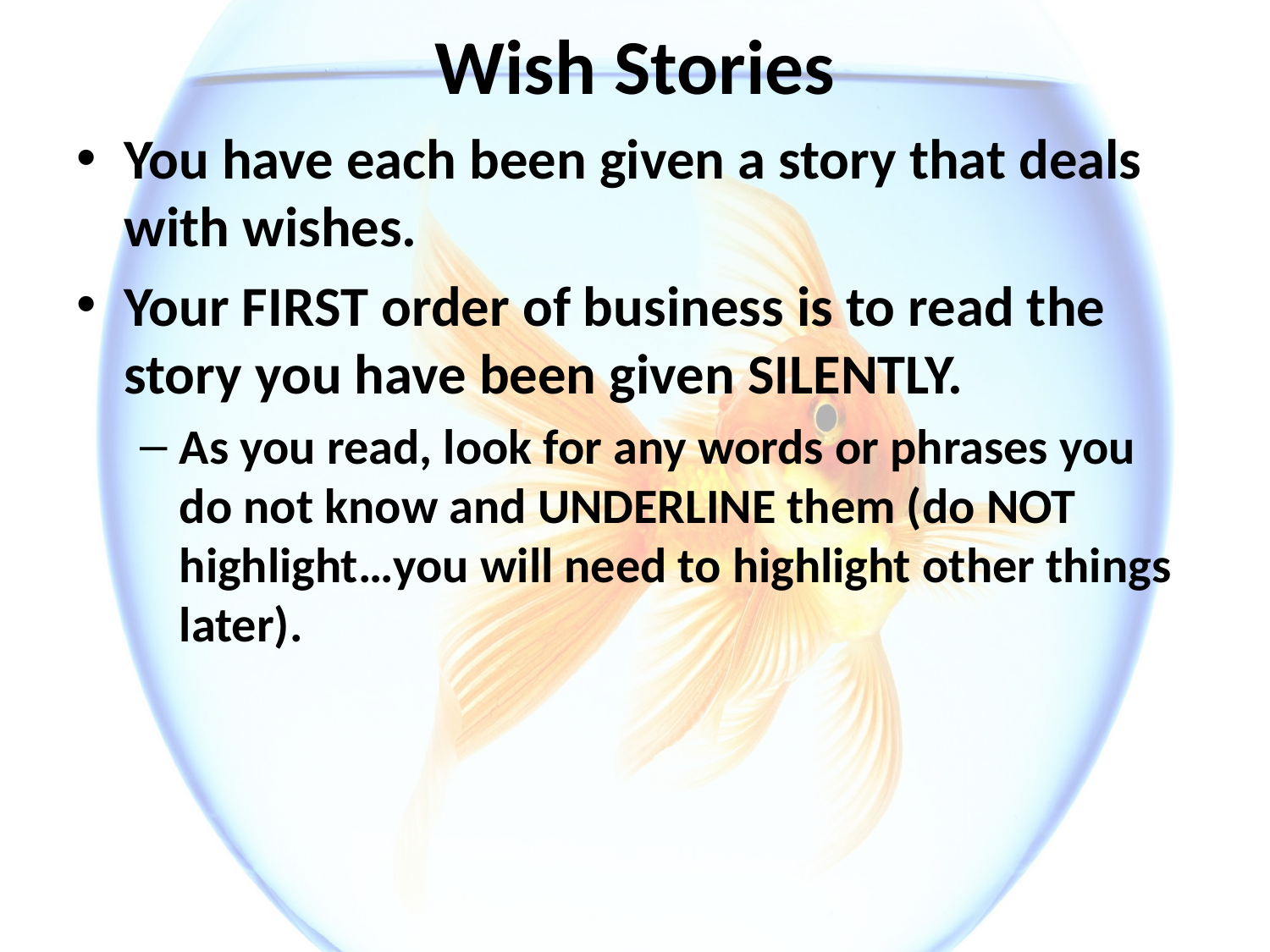

# Wish Stories
You have each been given a story that deals with wishes.
Your FIRST order of business is to read the story you have been given SILENTLY.
As you read, look for any words or phrases you do not know and UNDERLINE them (do NOT highlight…you will need to highlight other things later).